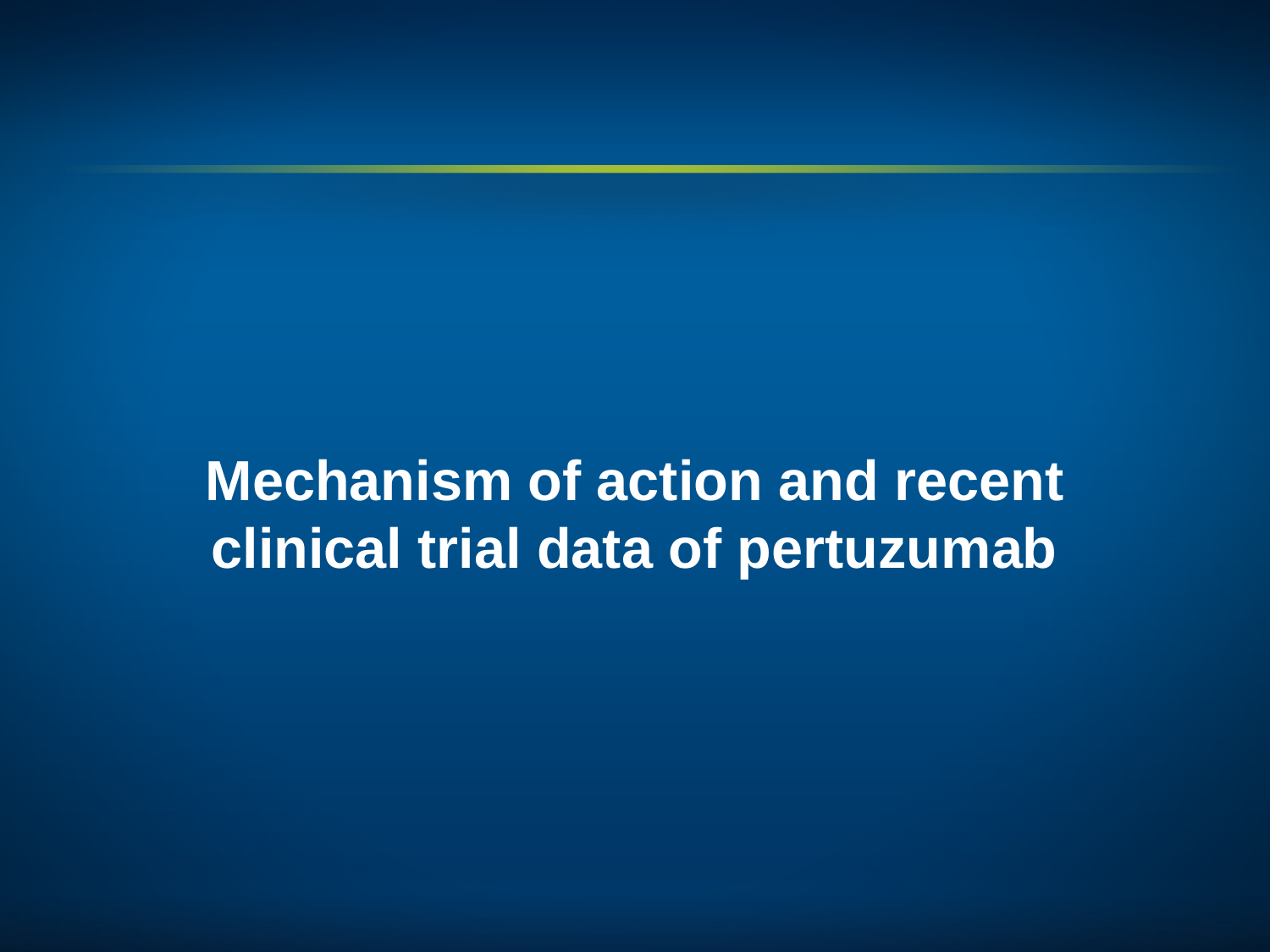

# Mechanism of action and recent clinical trial data of pertuzumab